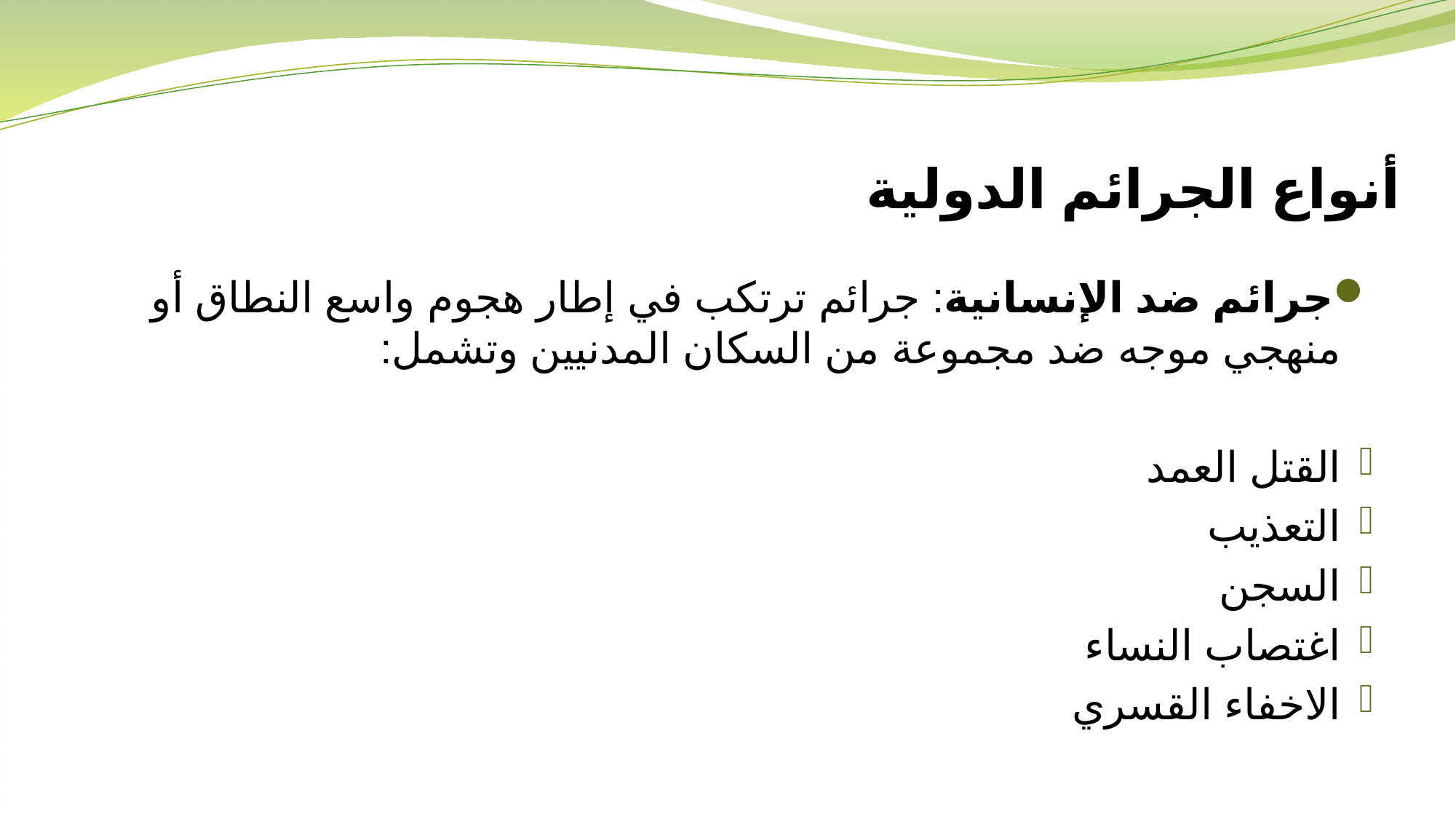

# أنواع الجرائم الدولية
جرائم ضد الإنسانية: جرائم ترتكب في إطار هجوم واسع النطاق أو منهجي موجه ضد مجموعة من السكان المدنيين وتشمل:

القتل العمد
التعذيب
السجن
اغتصاب النساء
الاخفاء القسري